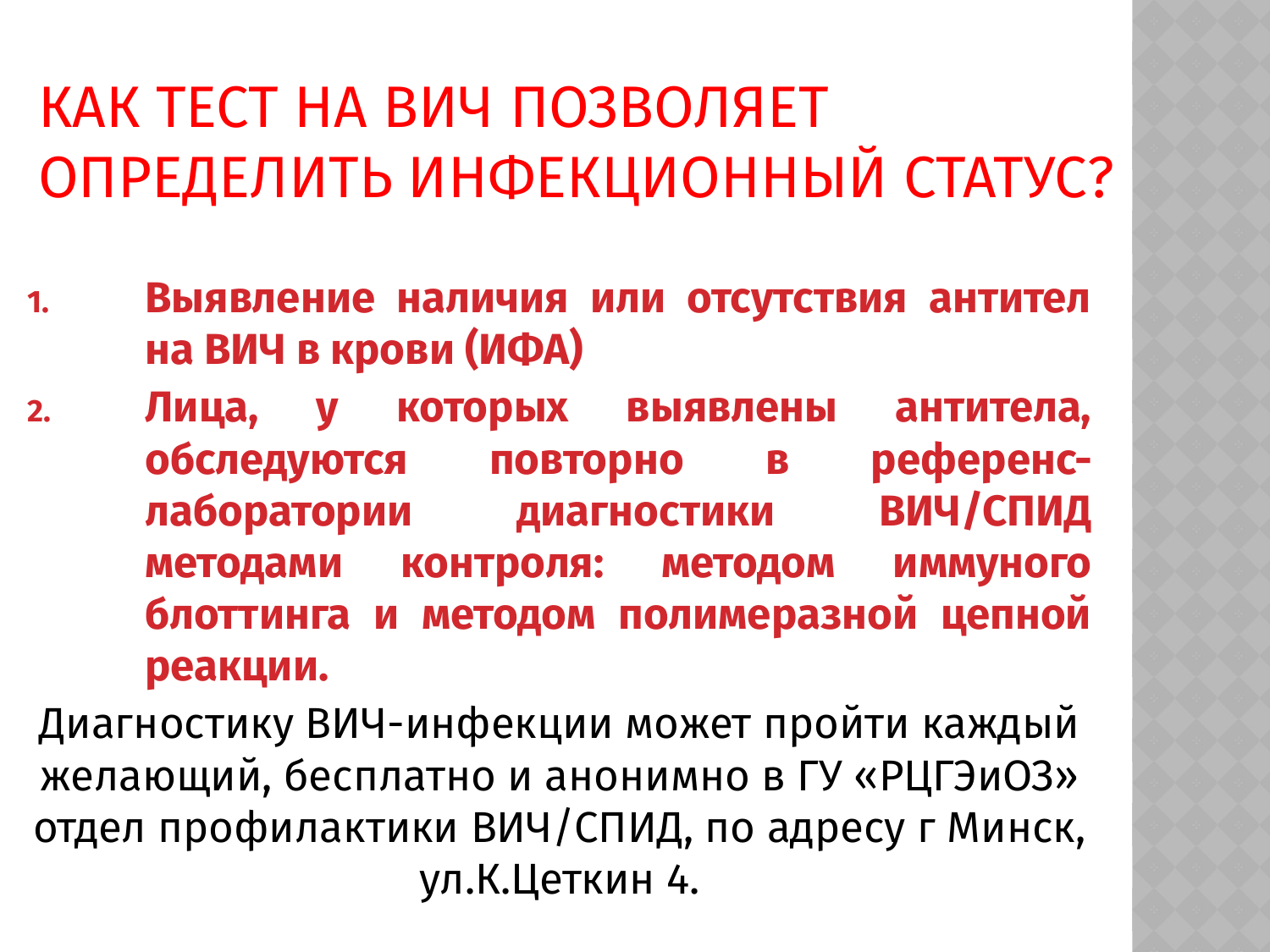

# Как Тест на ВИЧ позволяет определить инфекционный статус?
Выявление наличия или отсутствия антител на ВИЧ в крови (ИФА)
Лица, у которых выявлены антитела, обследуются повторно в референс-лаборатории диагностики ВИЧ/СПИД методами контроля: методом иммуного блоттинга и методом полимеразной цепной реакции.
Диагностику ВИЧ-инфекции может пройти каждый желающий, бесплатно и анонимно в ГУ «РЦГЭиОЗ» отдел профилактики ВИЧ/СПИД, по адресу г Минск, ул.К.Цеткин 4.